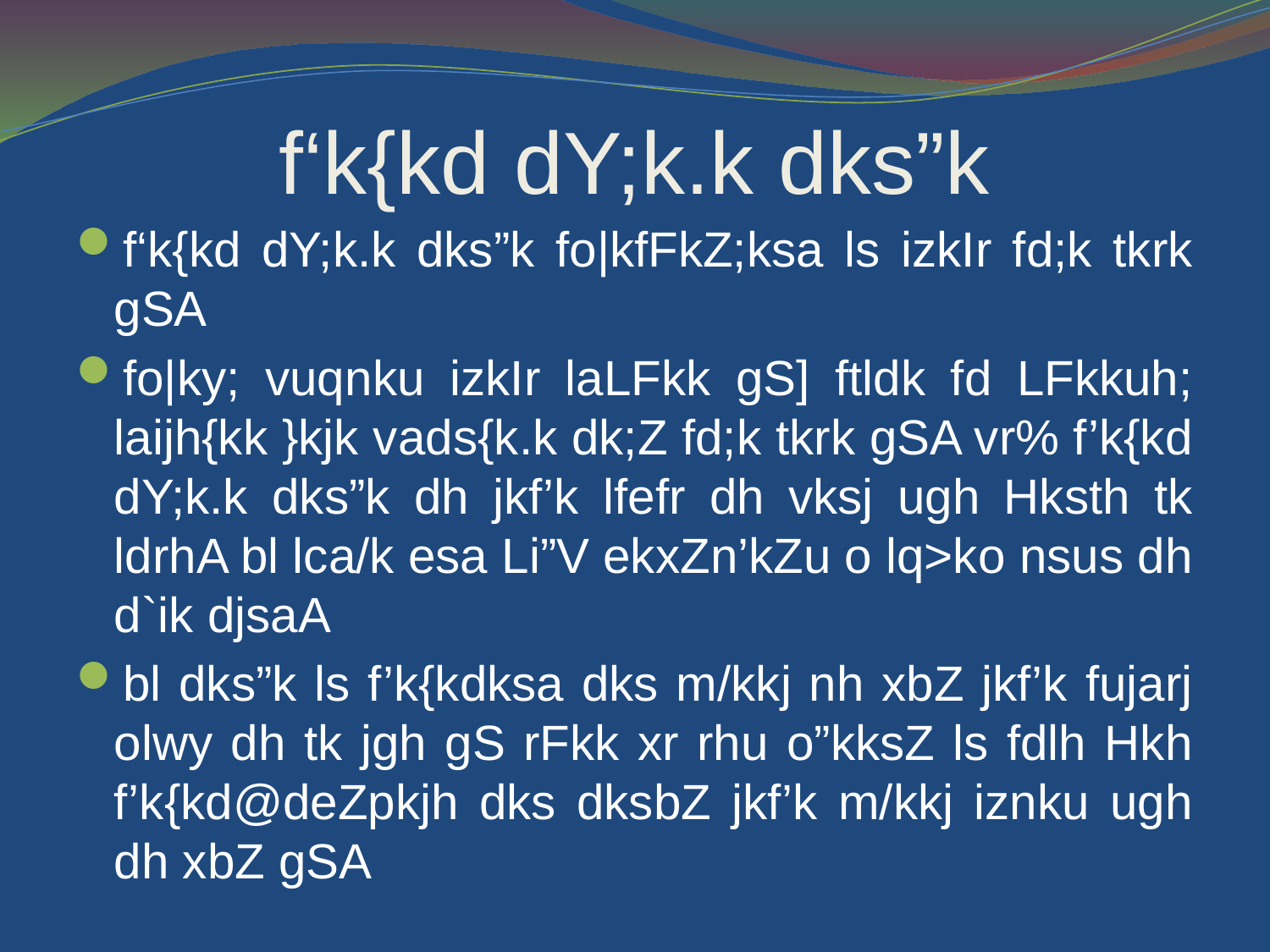

# f‘k{kd dY;k.k dks”k
f‘k{kd dY;k.k dks”k fo|kfFkZ;ksa ls izkIr fd;k tkrk gSA
fo|ky; vuqnku izkIr laLFkk gS] ftldk fd LFkkuh; laijh{kk }kjk vads{k.k dk;Z fd;k tkrk gSA vr% f’k{kd dY;k.k dks”k dh jkf’k lfefr dh vksj ugh Hksth tk ldrhA bl lca/k esa Li”V ekxZn’kZu o lq>ko nsus dh d`ik djsaA
bl dks”k ls f’k{kdksa dks m/kkj nh xbZ jkf’k fujarj olwy dh tk jgh gS rFkk xr rhu o”kksZ ls fdlh Hkh f’k{kd@deZpkjh dks dksbZ jkf’k m/kkj iznku ugh dh xbZ gSA